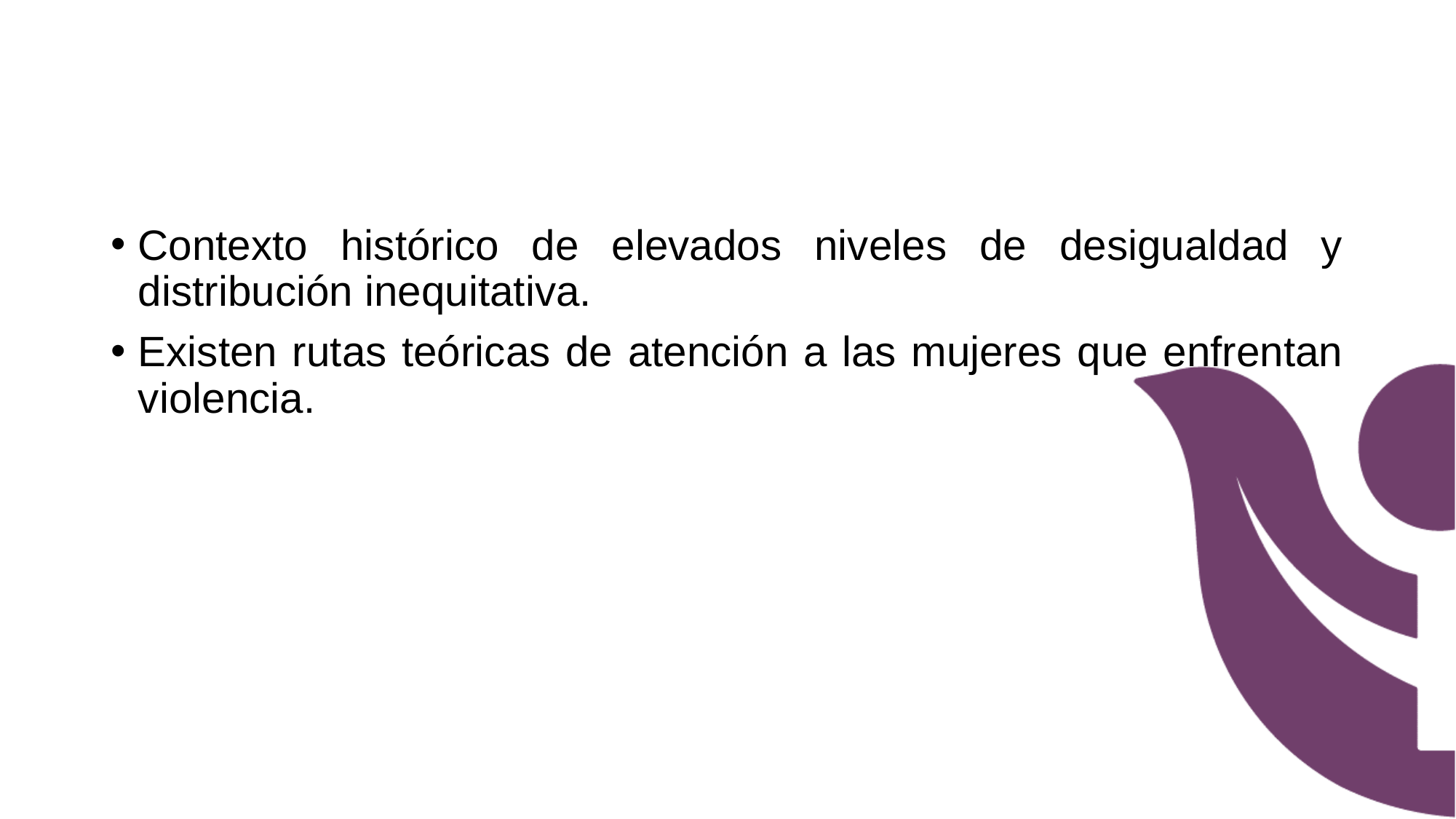

#
Contexto histórico de elevados niveles de desigualdad y distribución inequitativa.
Existen rutas teóricas de atención a las mujeres que enfrentan violencia.